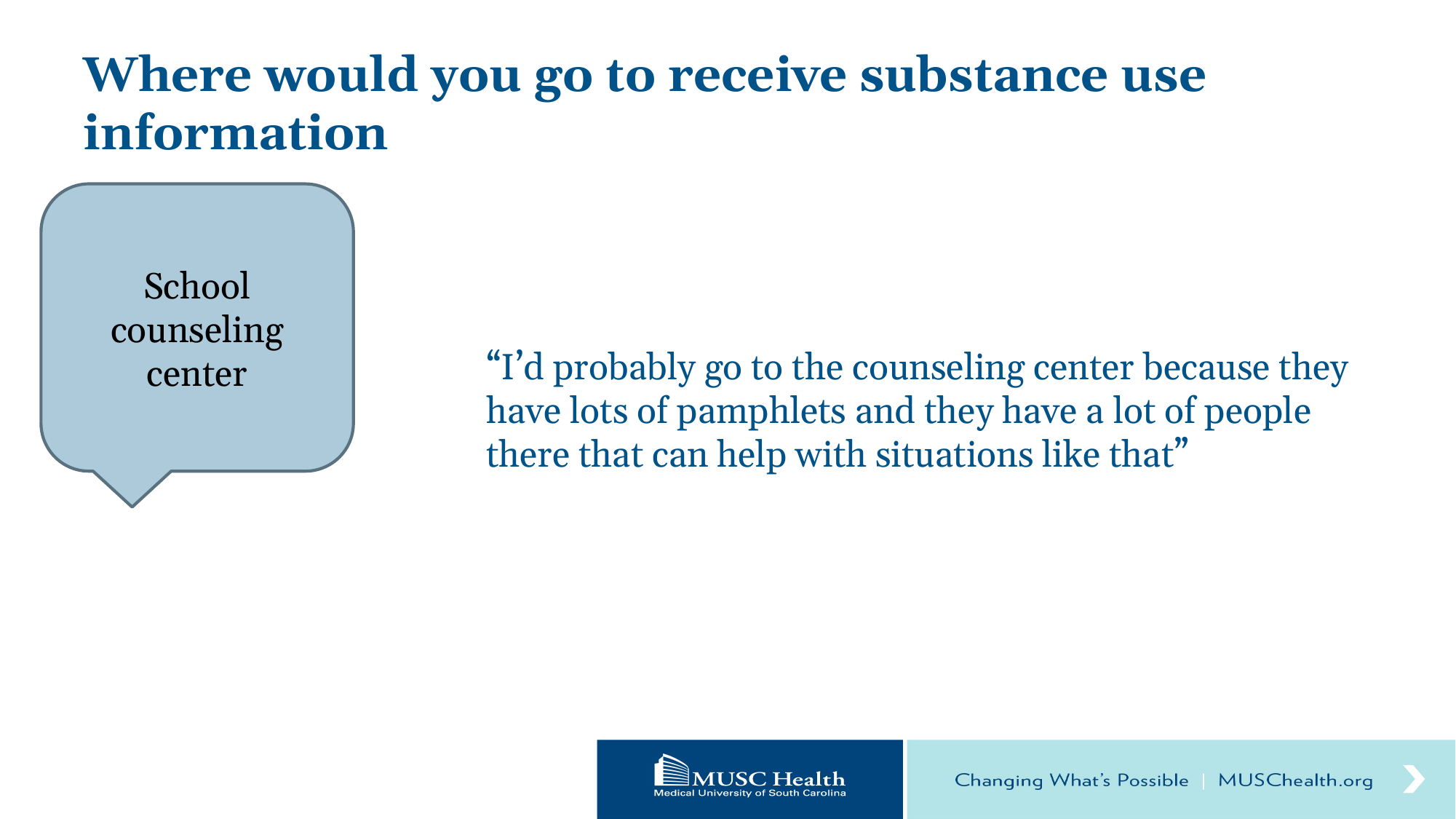

# Where would you go to receive substance use information
School counseling center
“I’d probably go to the counseling center because they have lots of pamphlets and they have a lot of people there that can help with situations like that”